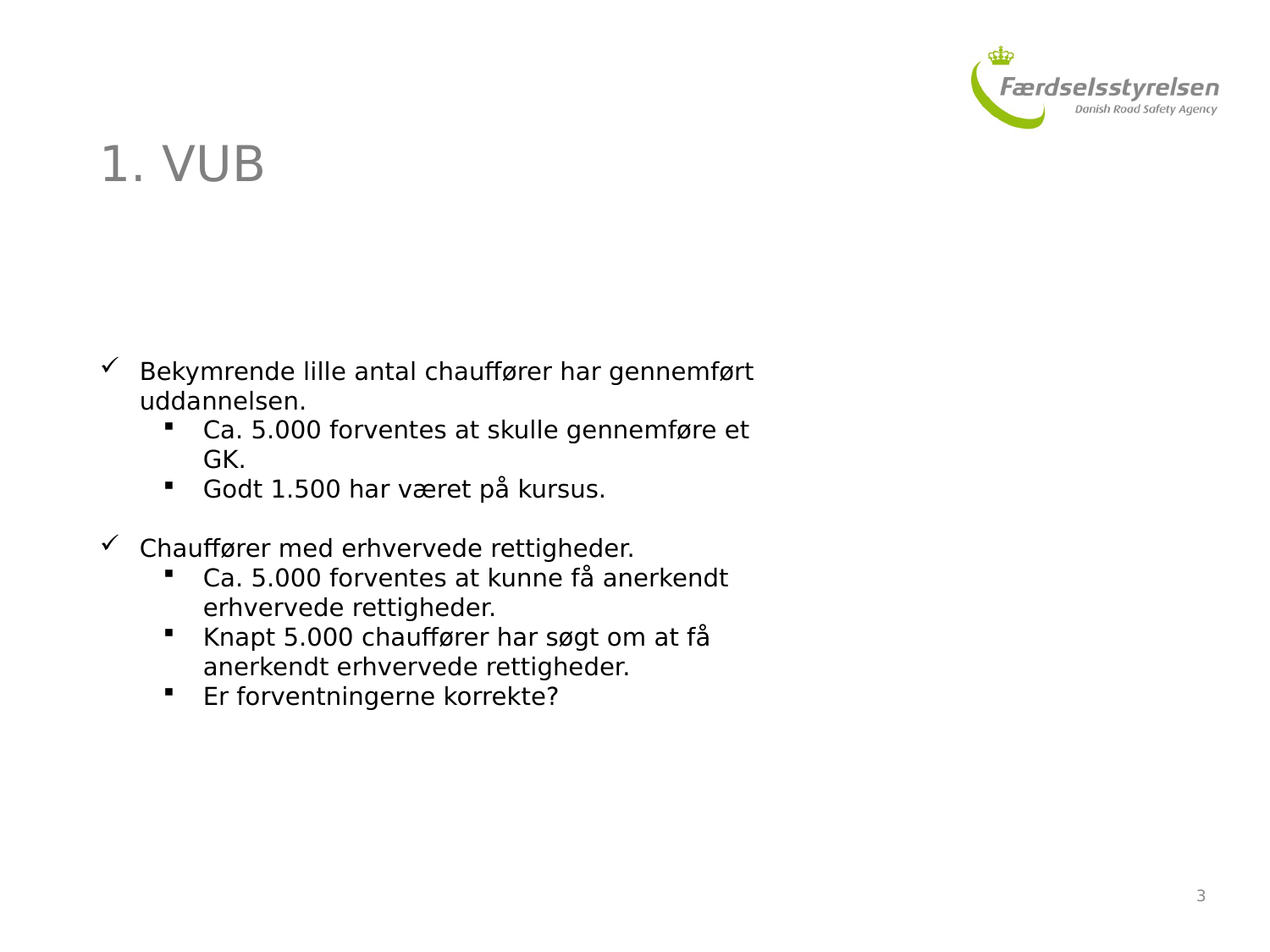

# 1. VUB
Bekymrende lille antal chauffører har gennemført uddannelsen.
Ca. 5.000 forventes at skulle gennemføre et GK.
Godt 1.500 har været på kursus.

Chauffører med erhvervede rettigheder.
Ca. 5.000 forventes at kunne få anerkendt erhvervede rettigheder.
Knapt 5.000 chauffører har søgt om at få anerkendt erhvervede rettigheder.
Er forventningerne korrekte?

3